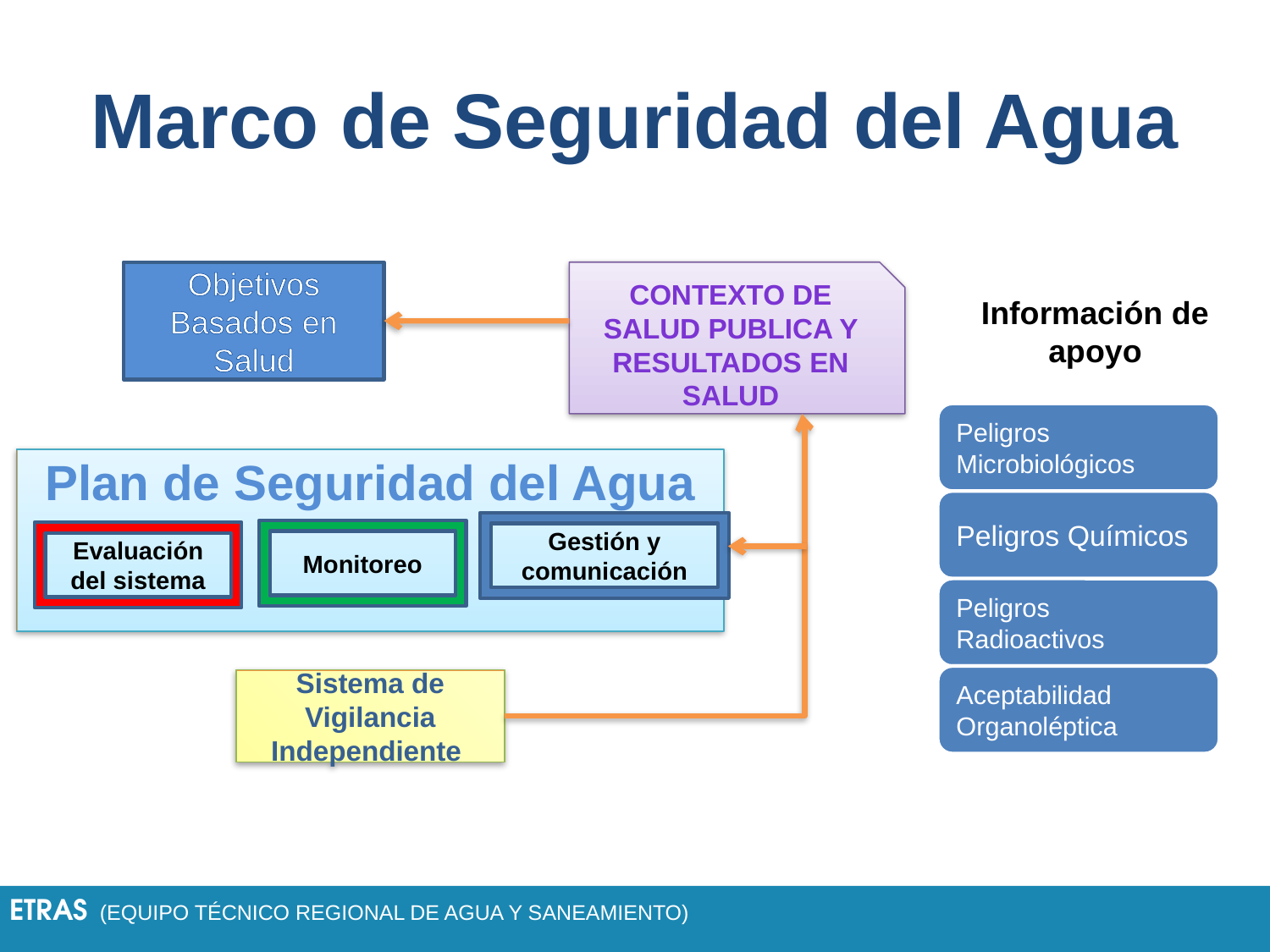

# Marco de Seguridad del Agua
Objetivos Basados en Salud
Contexto de salud publica y resultados en salud
Plan de Seguridad del Agua

Gestión y comunicación
Monitoreo
Evaluación del sistema
Sistema de Vigilancia Independiente
Información de apoyo
Peligros Microbiológicos
Peligros Radioactivos
Peligros Químicos
Aceptabilidad Organoléptica
ETRAS  (EQUIPO TÉCNICO REGIONAL DE AGUA Y SANEAMIENTO)